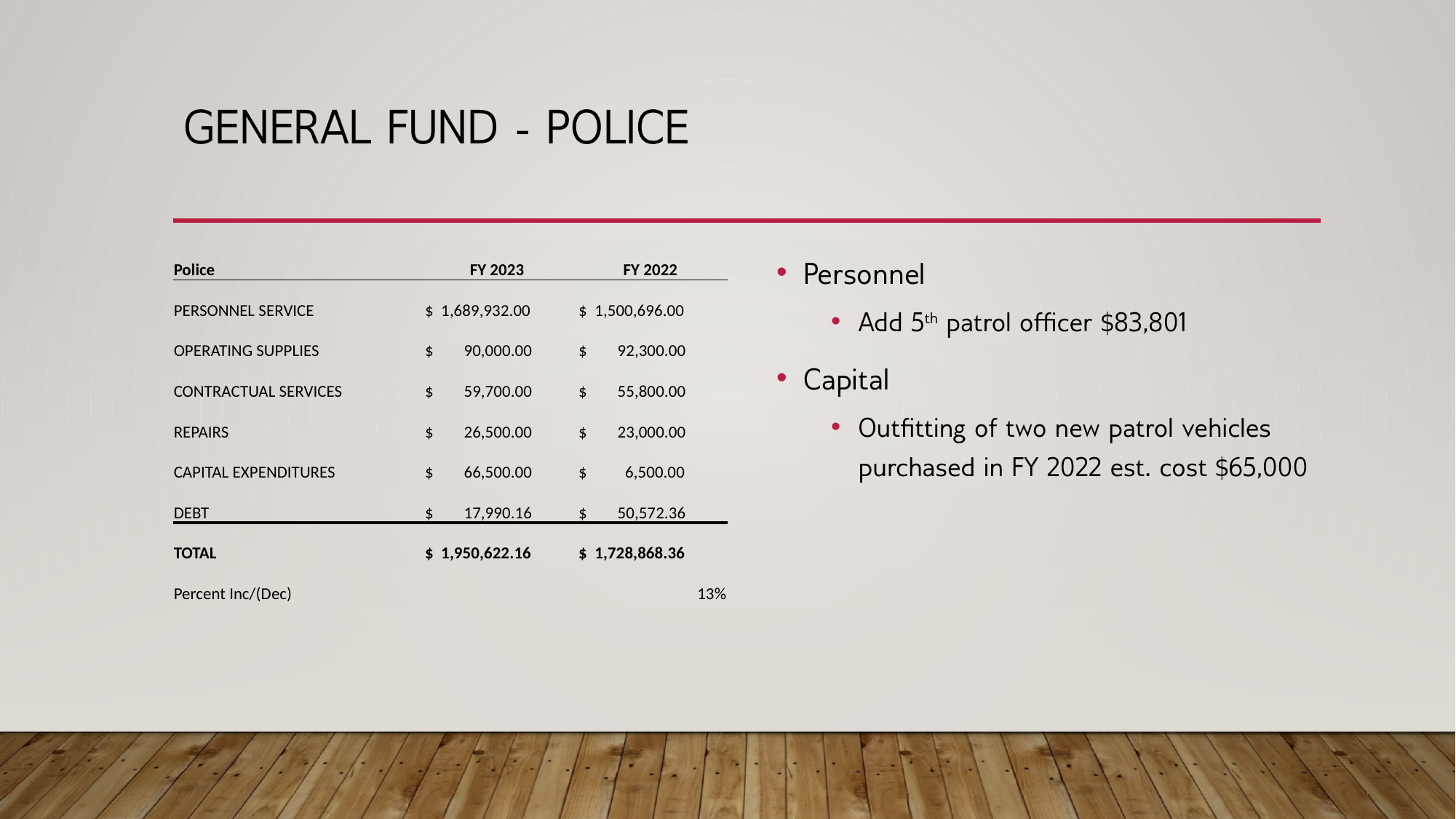

# GENERAL FUND - police
| Police | FY 2023 | FY 2022 |
| --- | --- | --- |
| PERSONNEL SERVICE | $ 1,689,932.00 | $ 1,500,696.00 |
| OPERATING SUPPLIES | $ 90,000.00 | $ 92,300.00 |
| CONTRACTUAL SERVICES | $ 59,700.00 | $ 55,800.00 |
| REPAIRS | $ 26,500.00 | $ 23,000.00 |
| CAPITAL EXPENDITURES | $ 66,500.00 | $ 6,500.00 |
| DEBT | $ 17,990.16 | $ 50,572.36 |
| TOTAL | $ 1,950,622.16 | $ 1,728,868.36 |
| Percent Inc/(Dec) |  | 13% |
Personnel
Add 5th patrol officer $83,801
Capital
Outfitting of two new patrol vehicles purchased in FY 2022 est. cost $65,000